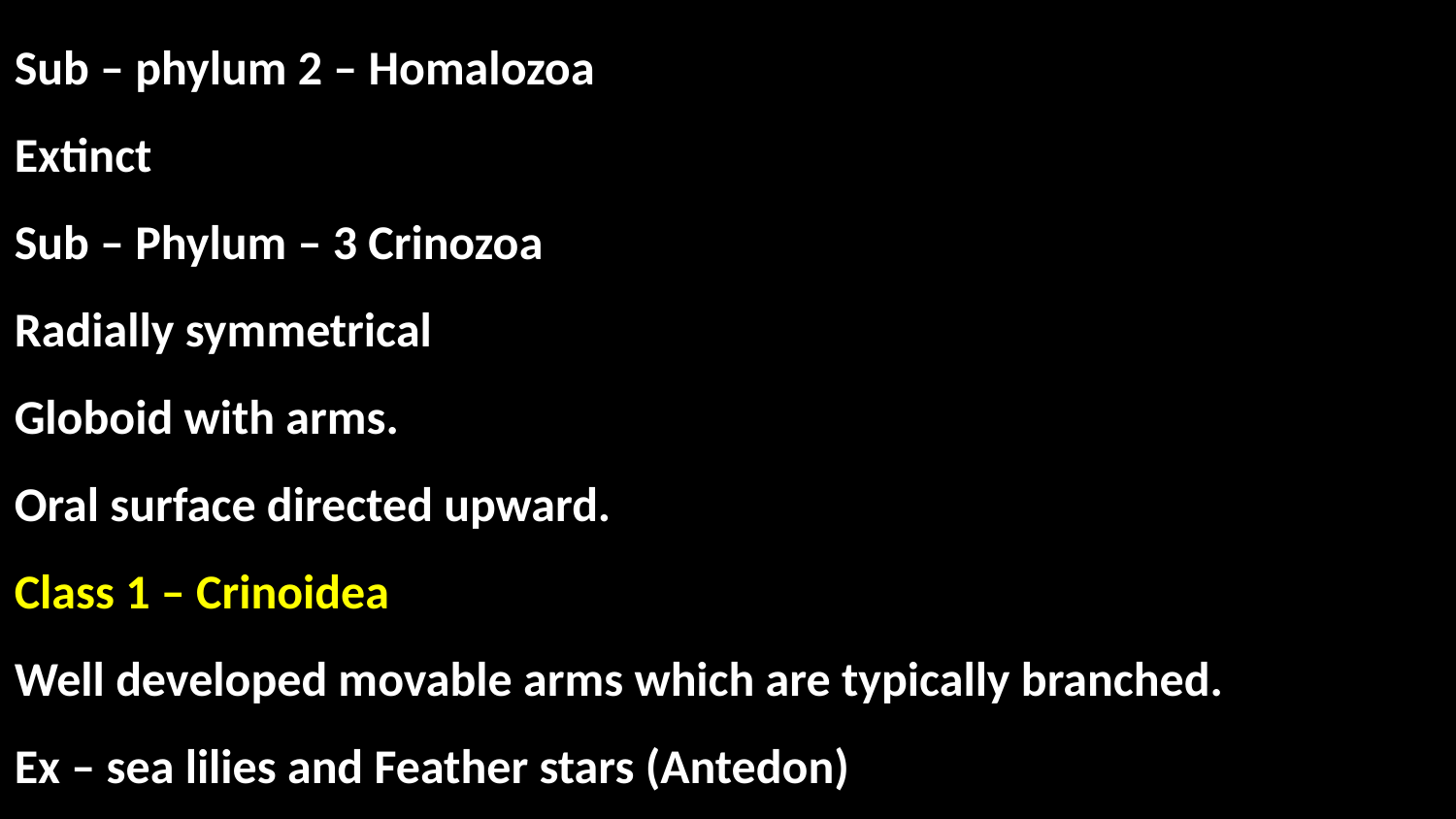

Sub – phylum 2 – Homalozoa
Extinct
Sub – Phylum – 3 Crinozoa
Radially symmetrical
Globoid with arms.
Oral surface directed upward.
Class 1 – Crinoidea
Well developed movable arms which are typically branched.
Ex – sea lilies and Feather stars (Antedon)